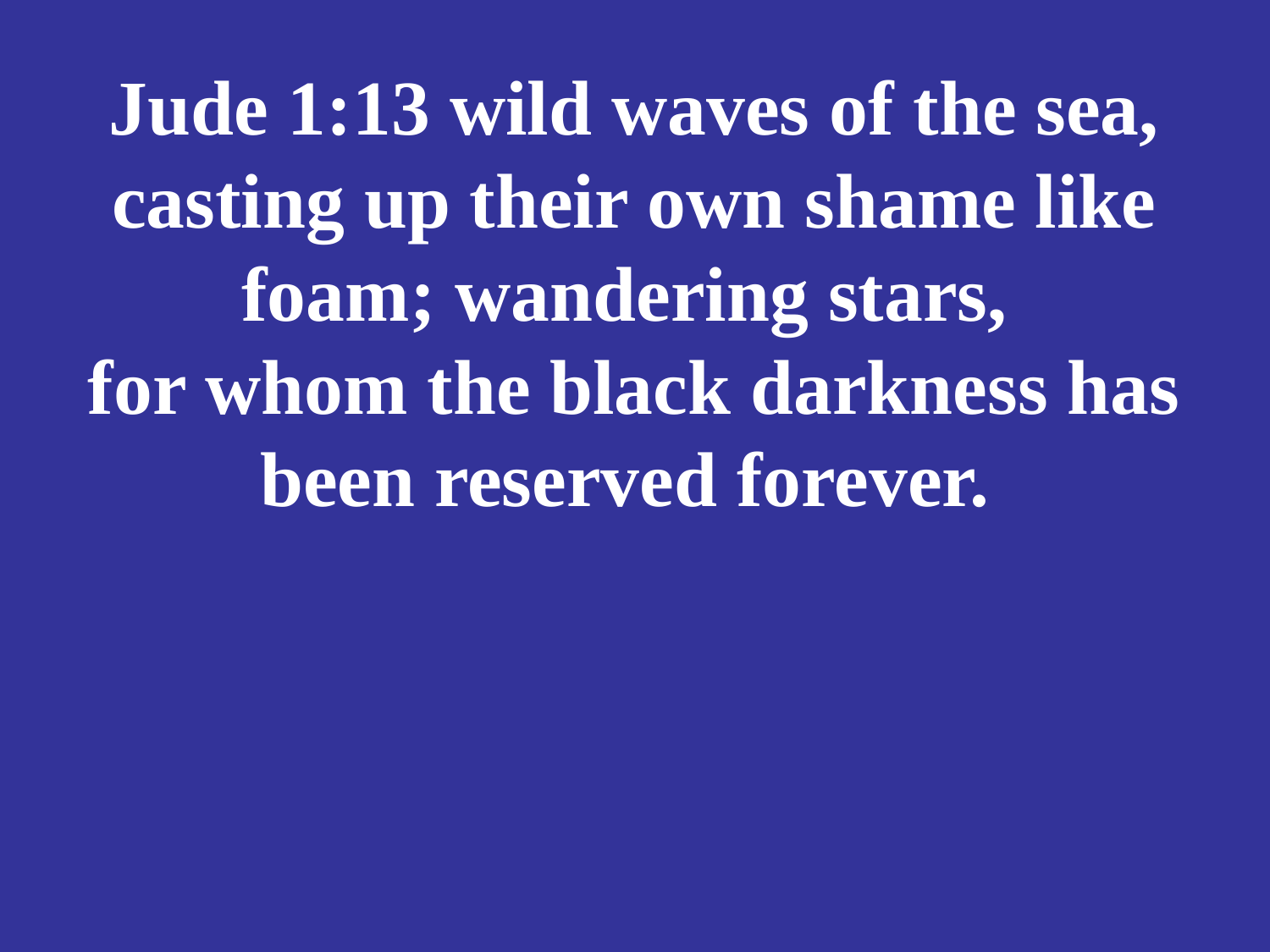

# Jude 1:13 wild waves of the sea, casting up their own shame like foam; wandering stars, for whom the black darkness has been reserved forever.